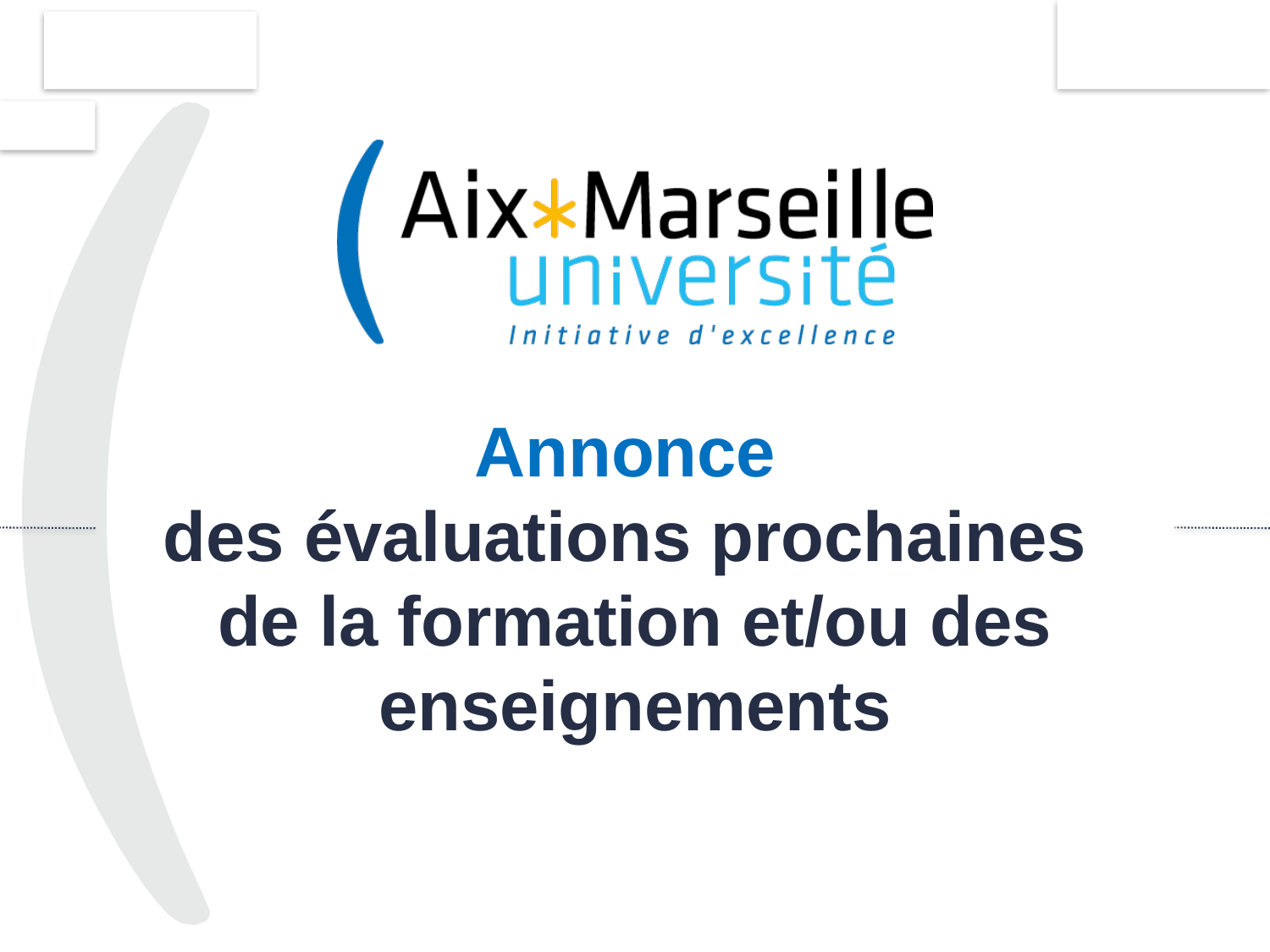

1
# Annonce des évaluations prochaines de la formation et/ou des enseignements